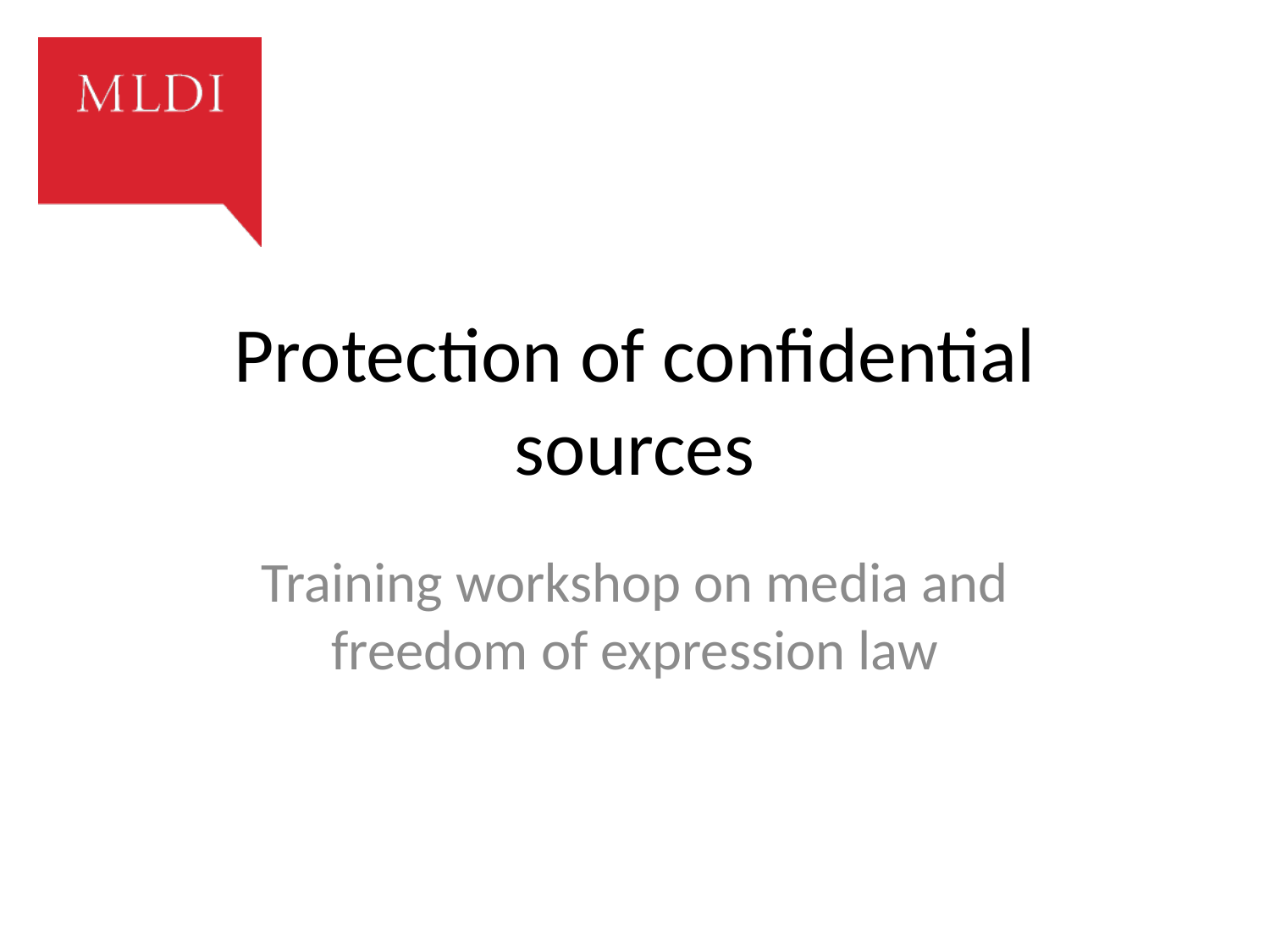

# Protection of confidential sources
Training workshop on media and freedom of expression law